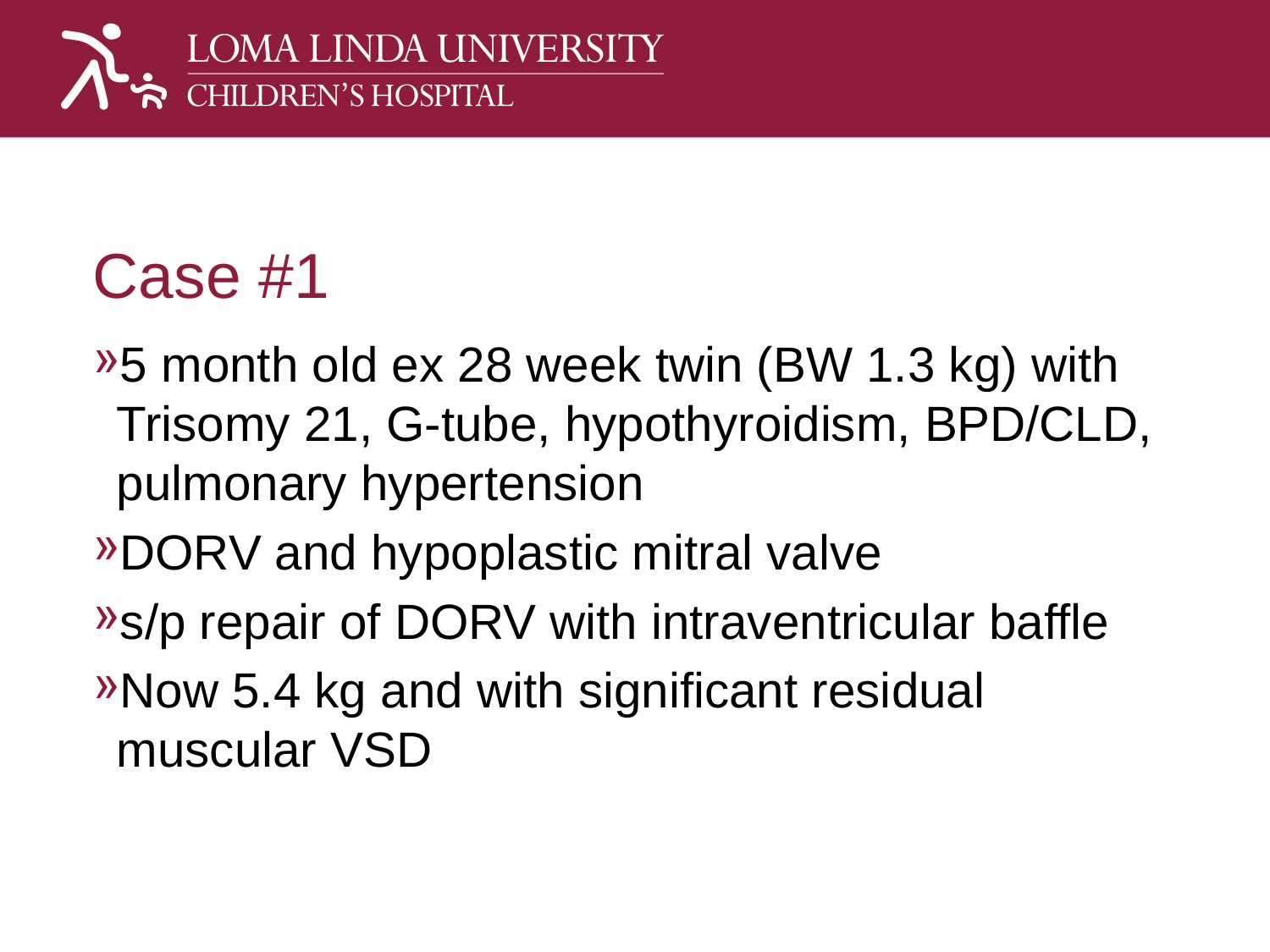

# Case #1
5 month old ex 28 week twin (BW 1.3 kg) with Trisomy 21, G-tube, hypothyroidism, BPD/CLD, pulmonary hypertension
DORV and hypoplastic mitral valve
s/p repair of DORV with intraventricular baffle
Now 5.4 kg and with significant residual muscular VSD